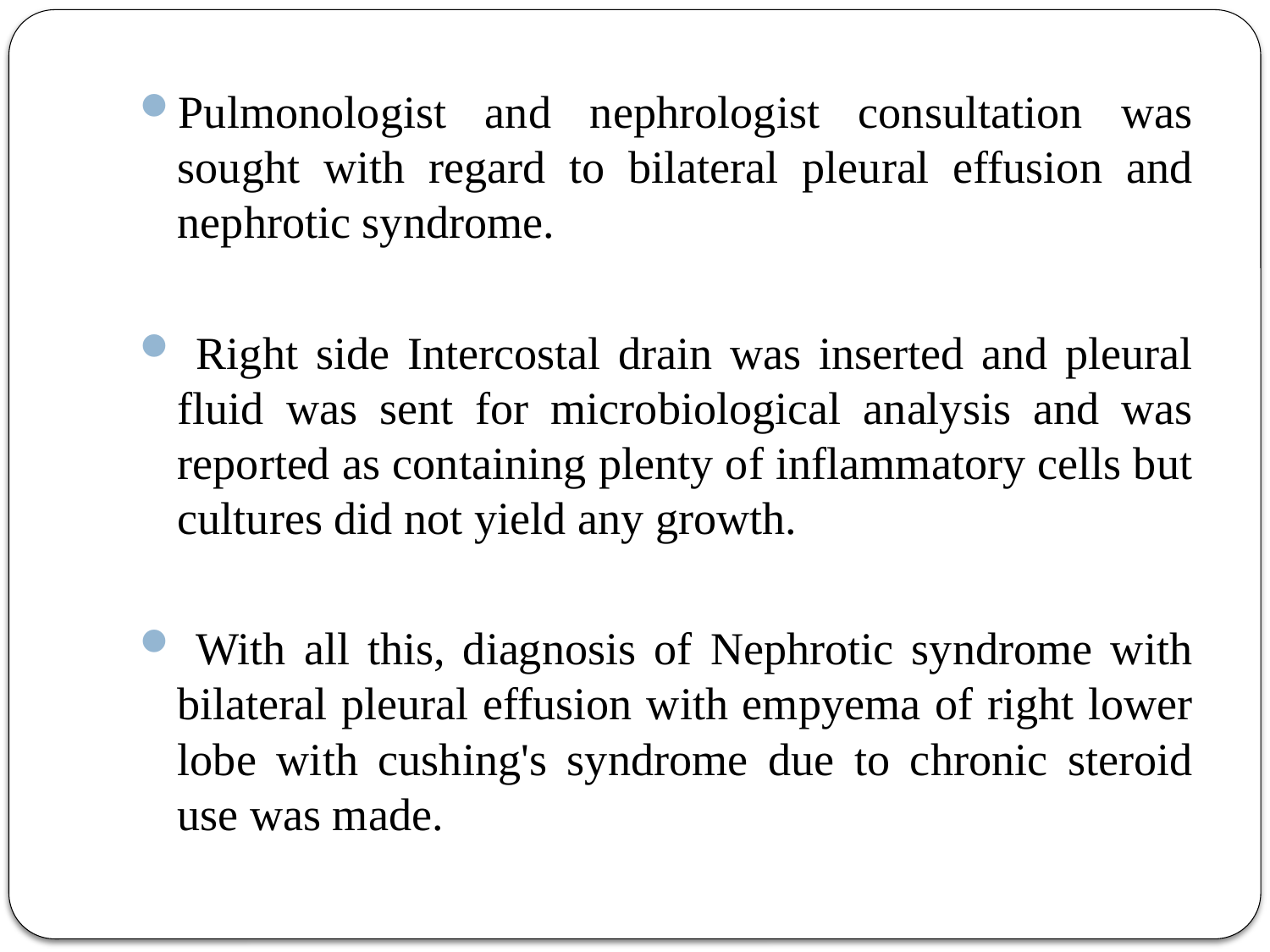

Pulmonologist and nephrologist consultation was sought with regard to bilateral pleural effusion and nephrotic syndrome.

 Right side Intercostal drain was inserted and pleural fluid was sent for microbiological analysis and was reported as containing plenty of inflammatory cells but cultures did not yield any growth.

 With all this, diagnosis of Nephrotic syndrome with bilateral pleural effusion with empyema of right lower lobe with cushing's syndrome due to chronic steroid use was made.